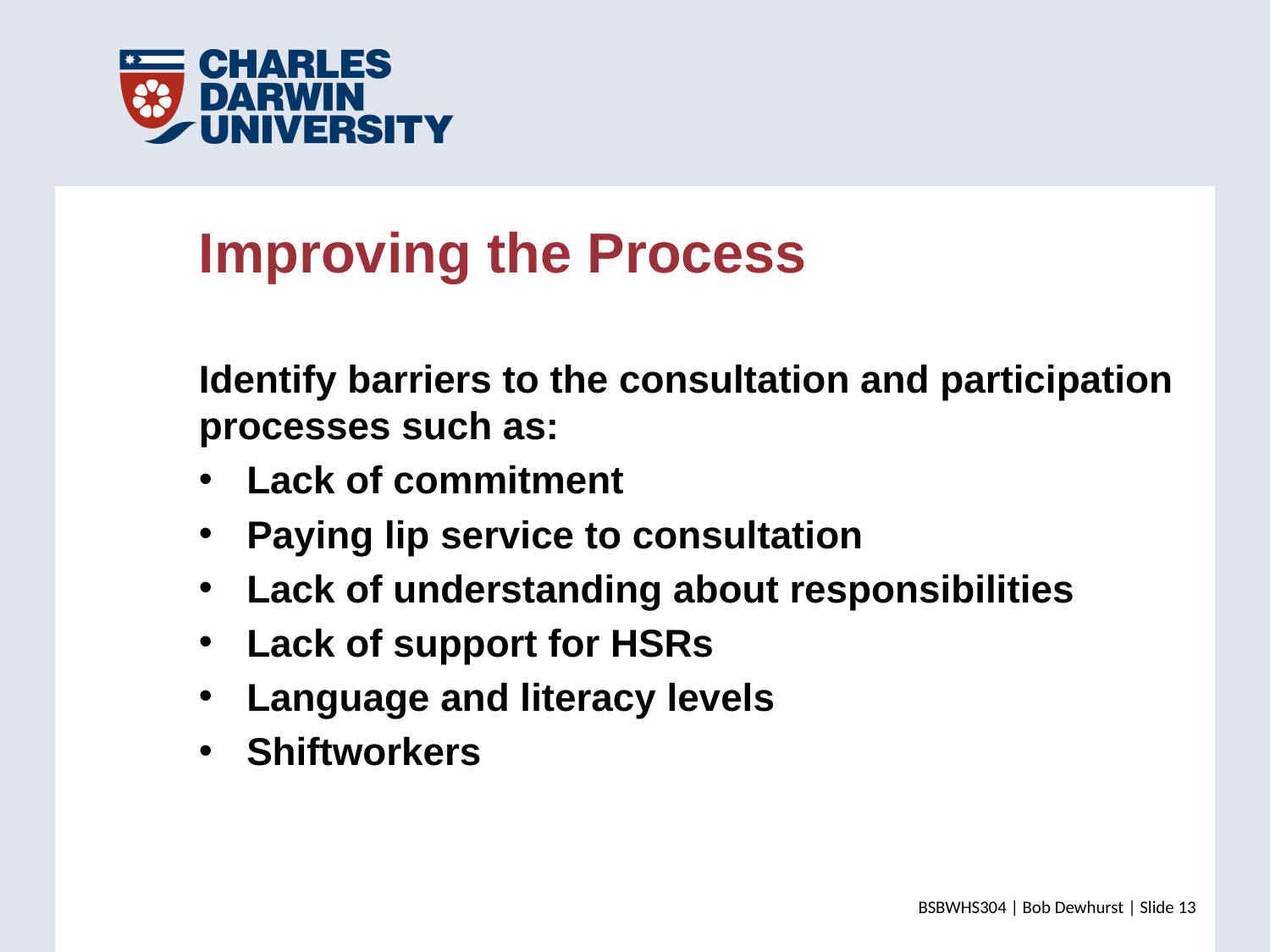

Improving the Process
Identify barriers to the consultation and participation processes such as:
Lack of commitment
Paying lip service to consultation
Lack of understanding about responsibilities
Lack of support for HSRs
Language and literacy levels
Shiftworkers